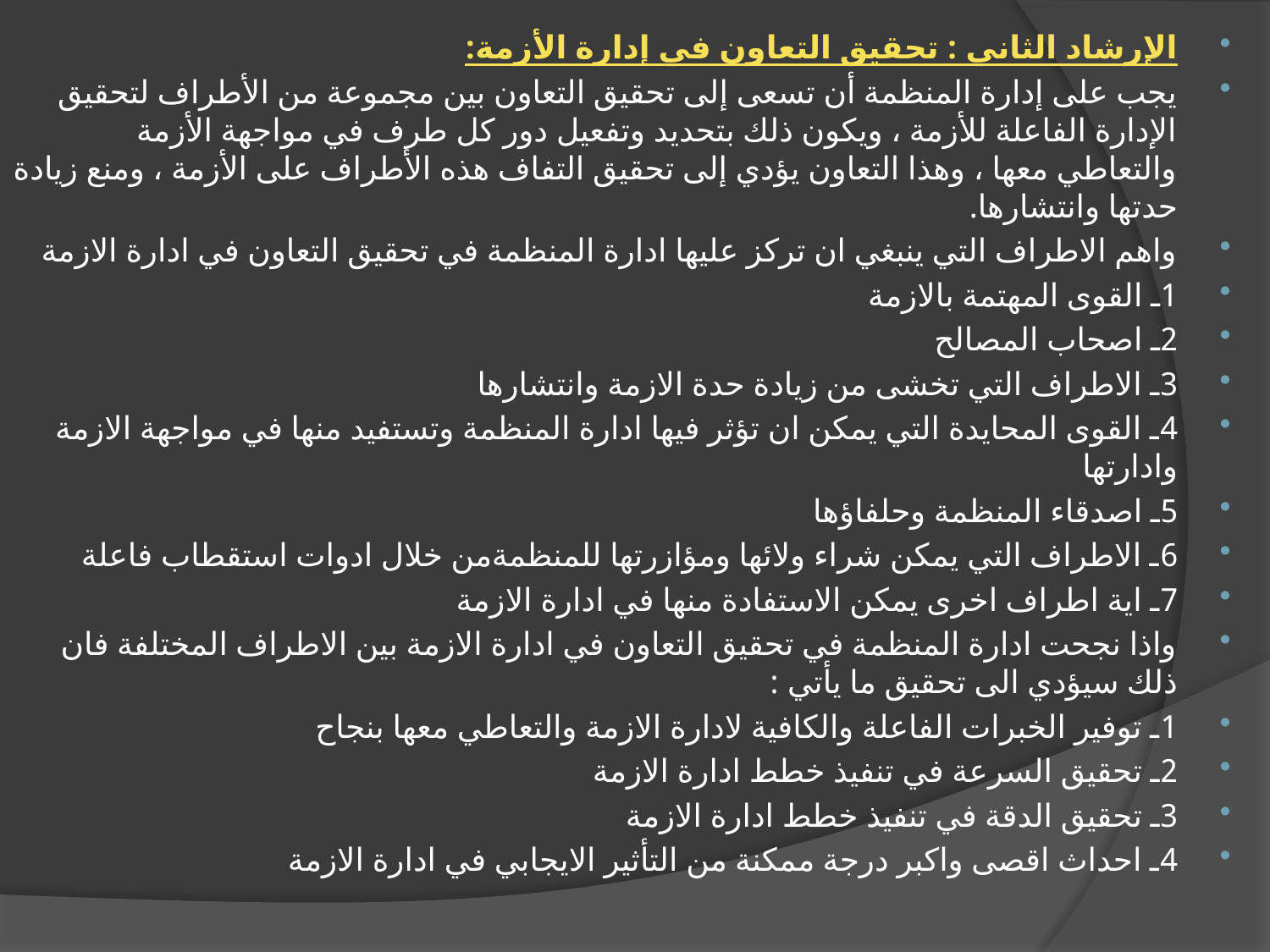

الإرشاد الثاني : تحقيق التعاون في إدارة الأزمة:
يجب على إدارة المنظمة أن تسعى إلى تحقيق التعاون بين مجموعة من الأطراف لتحقيق الإدارة الفاعلة للأزمة ، ويكون ذلك بتحديد وتفعيل دور كل طرف في مواجهة الأزمة والتعاطي معها ، وهذا التعاون يؤدي إلى تحقيق التفاف هذه الأطراف على الأزمة ، ومنع زيادة حدتها وانتشارها.
واهم الاطراف التي ينبغي ان تركز عليها ادارة المنظمة في تحقيق التعاون في ادارة الازمة
1ـ القوى المهتمة بالازمة
2ـ اصحاب المصالح
3ـ الاطراف التي تخشى من زيادة حدة الازمة وانتشارها
4ـ القوى المحايدة التي يمكن ان تؤثر فيها ادارة المنظمة وتستفيد منها في مواجهة الازمة وادارتها
5ـ اصدقاء المنظمة وحلفاؤها
6ـ الاطراف التي يمكن شراء ولائها ومؤازرتها للمنظمةمن خلال ادوات استقطاب فاعلة
7ـ اية اطراف اخرى يمكن الاستفادة منها في ادارة الازمة
واذا نجحت ادارة المنظمة في تحقيق التعاون في ادارة الازمة بين الاطراف المختلفة فان ذلك سيؤدي الى تحقيق ما يأتي :
1ـ توفير الخبرات الفاعلة والكافية لادارة الازمة والتعاطي معها بنجاح
2ـ تحقيق السرعة في تنفيذ خطط ادارة الازمة
3ـ تحقيق الدقة في تنفيذ خطط ادارة الازمة
4ـ احداث اقصى واكبر درجة ممكنة من التأثير الايجابي في ادارة الازمة